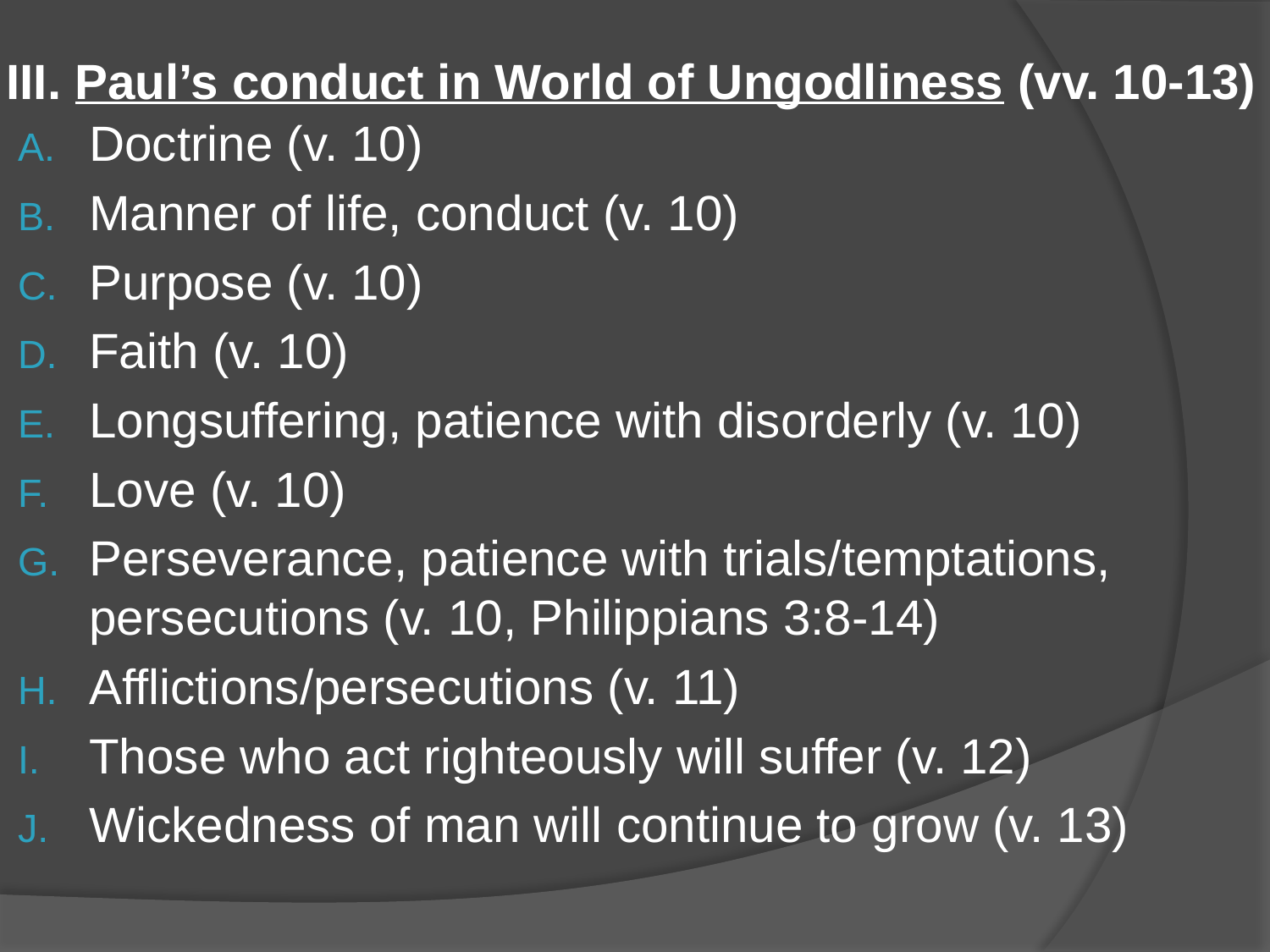

# III. Paul’s conduct in World of Ungodliness (vv. 10-13)
Doctrine (v. 10)
Manner of life, conduct (v. 10)
Purpose (v. 10)
Faith (v. 10)
Longsuffering, patience with disorderly (v. 10)
Love (v. 10)
Perseverance, patience with trials/temptations, persecutions (v. 10, Philippians 3:8-14)
Afflictions/persecutions (v. 11)
Those who act righteously will suffer (v. 12)
Wickedness of man will continue to grow (v. 13)